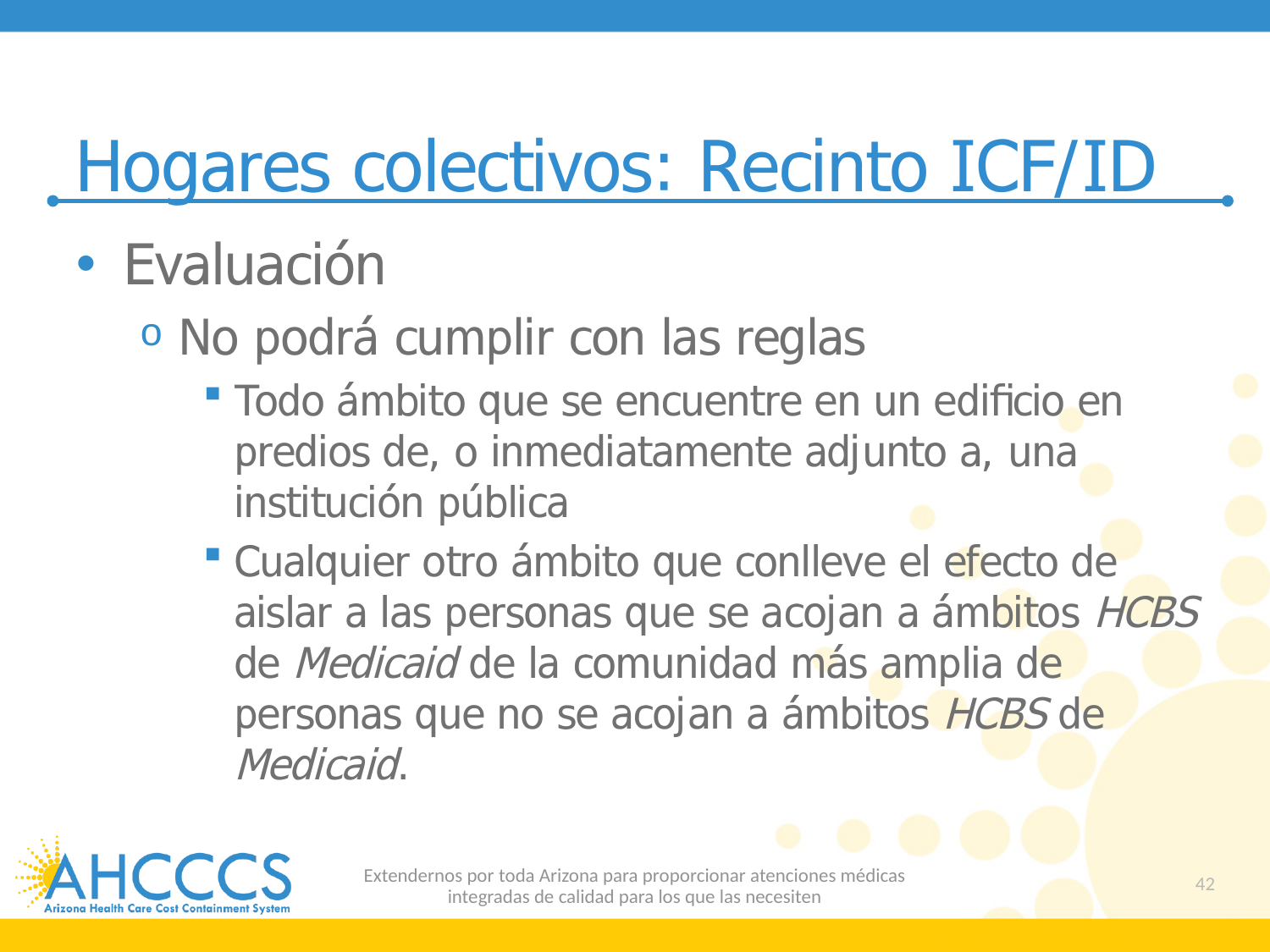

# Hogares colectivos: Recinto ICF/ID
Evaluación
No podrá cumplir con las reglas
Todo ámbito que se encuentre en un edificio en predios de, o inmediatamente adjunto a, una institución pública
Cualquier otro ámbito que conlleve el efecto de aislar a las personas que se acojan a ámbitos HCBS de Medicaid de la comunidad más amplia de personas que no se acojan a ámbitos HCBS de Medicaid.
Extendernos por toda Arizona para proporcionar atenciones médicas
integradas de calidad para los que las necesiten
42